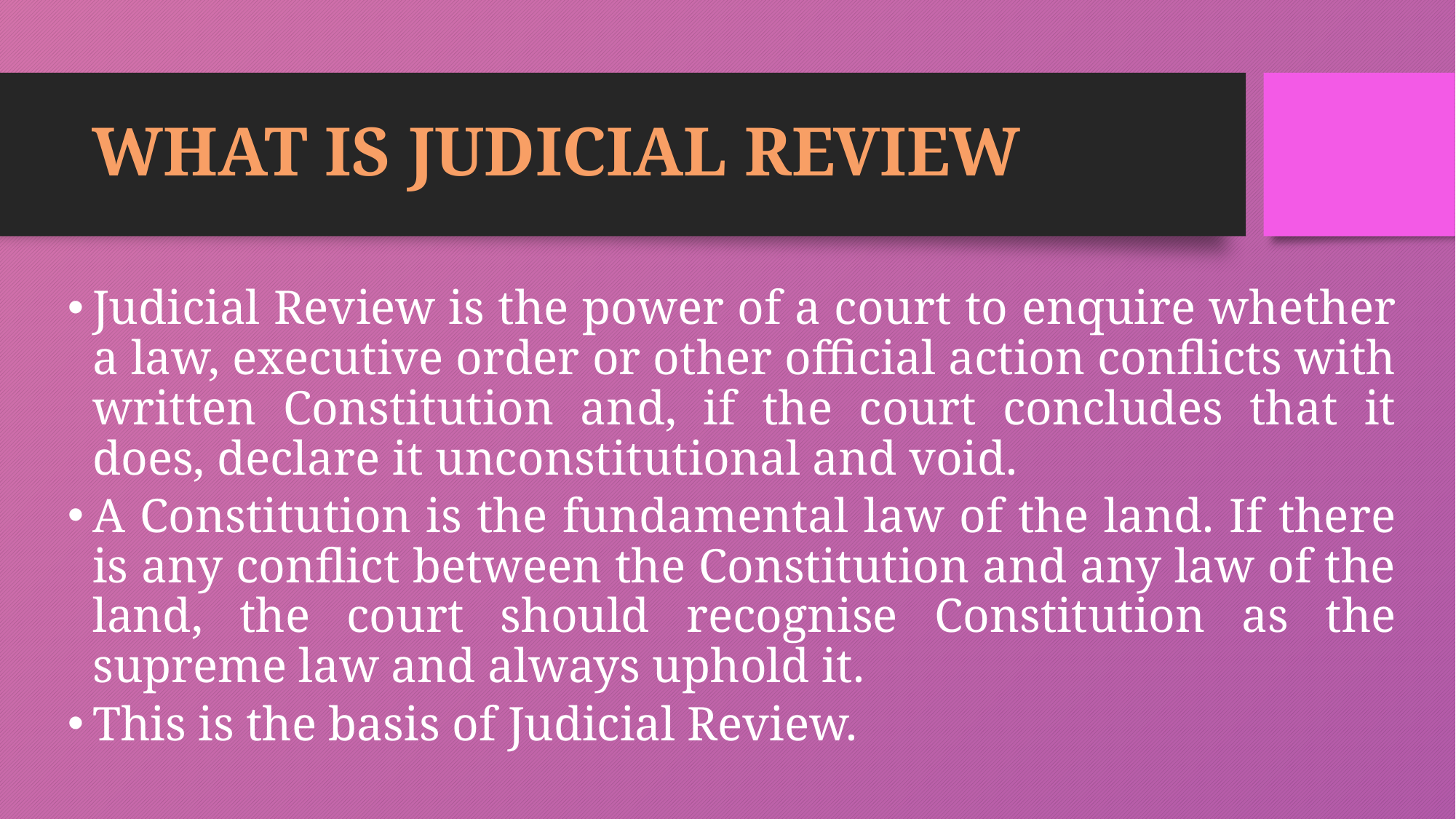

# WHAT IS JUDICIAL REVIEW
Judicial Review is the power of a court to enquire whether a law, executive order or other official action conflicts with written Constitution and, if the court concludes that it does, declare it unconstitutional and void.
A Constitution is the fundamental law of the land. If there is any conflict between the Constitution and any law of the land, the court should recognise Constitution as the supreme law and always uphold it.
This is the basis of Judicial Review.